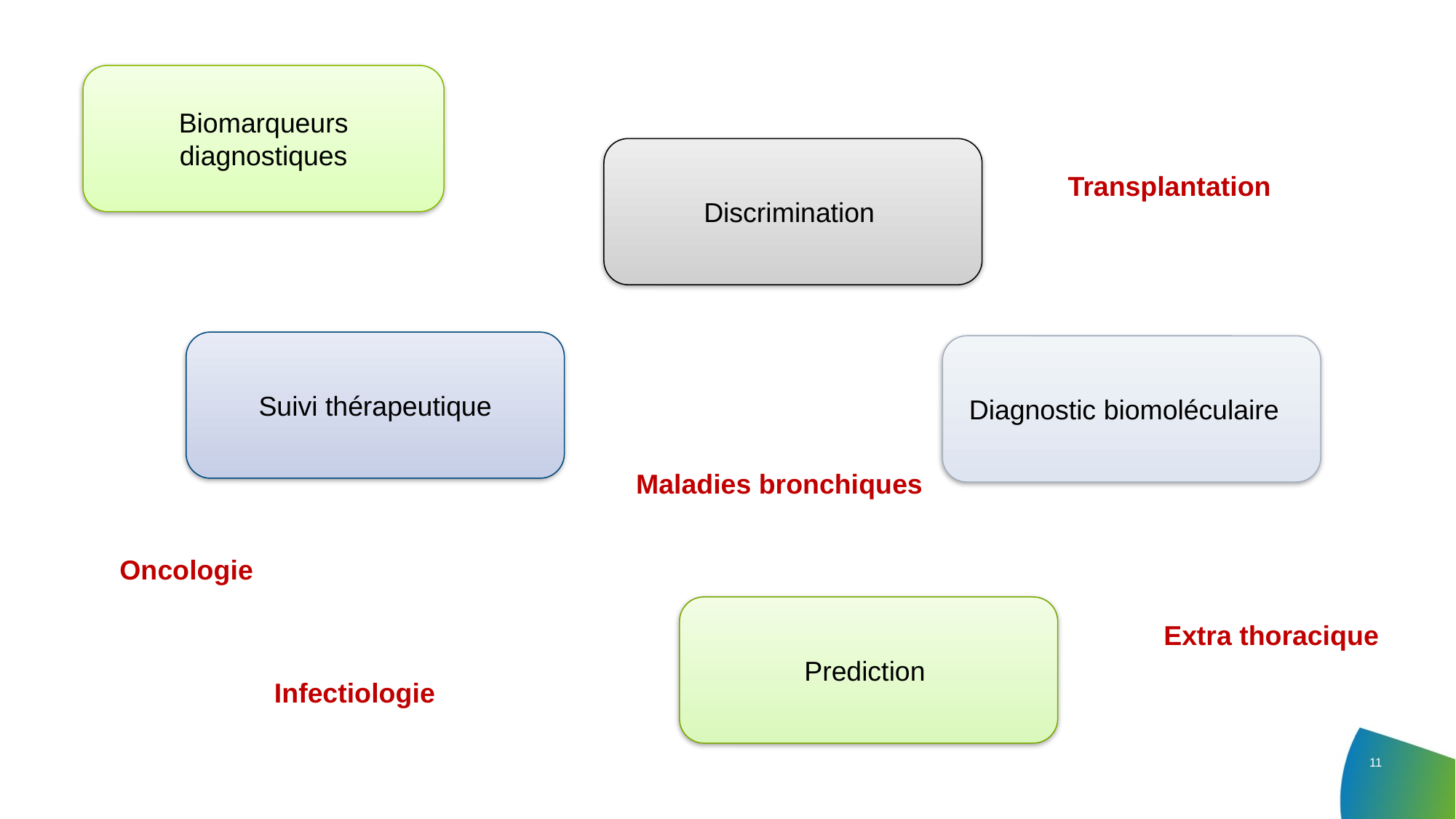

Biomarqueurs diagnostiques
Discrimination
Transplantation
Suivi thérapeutique
Diagnostic biomoléculaire
Maladies bronchiques
Oncologie
Prediction
Extra thoracique
Infectiologie
11